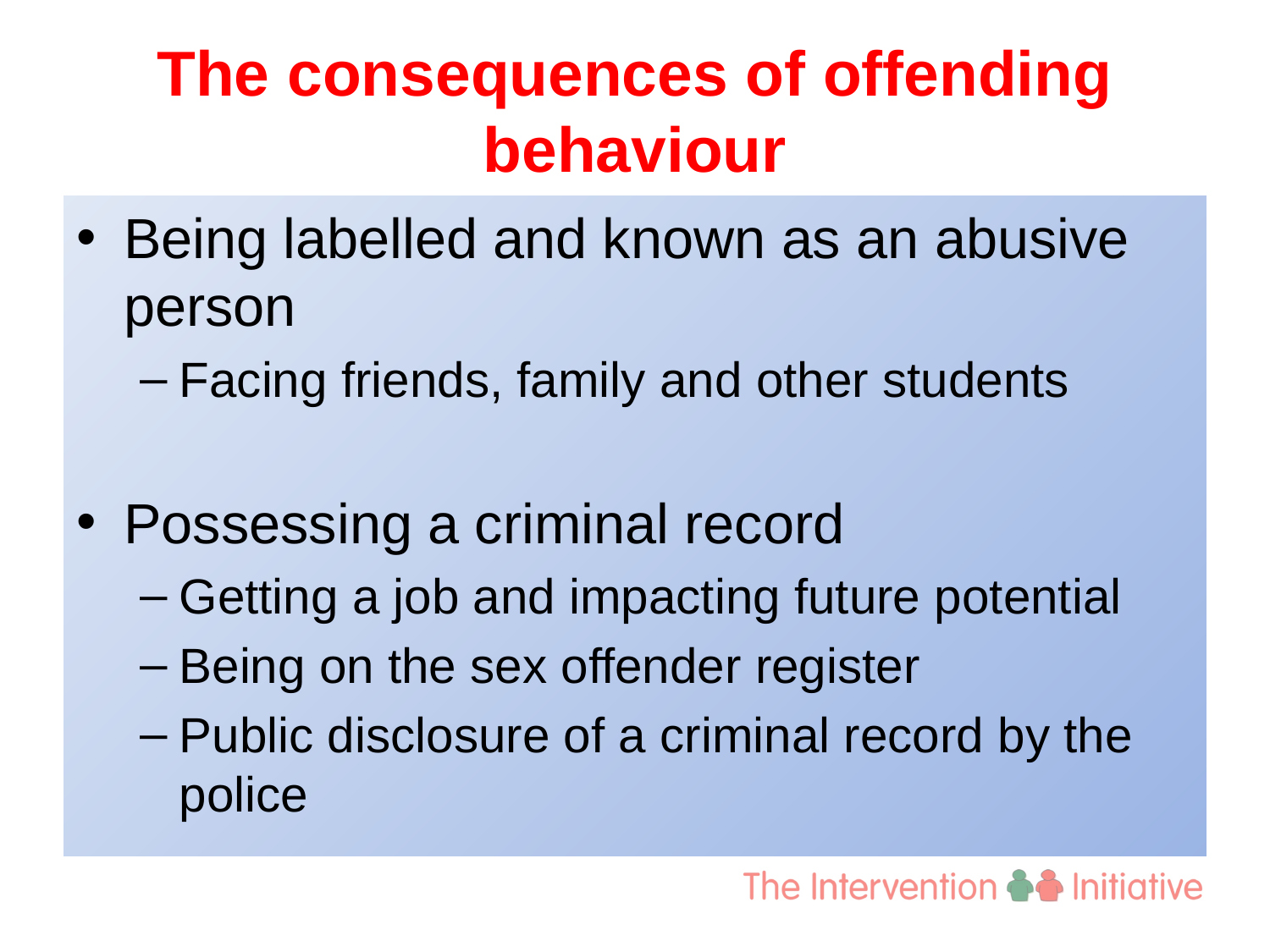

# The consequences of offending behaviour
Being labelled and known as an abusive person
Facing friends, family and other students

Possessing a criminal record
Getting a job and impacting future potential
Being on the sex offender register
Public disclosure of a criminal record by the police